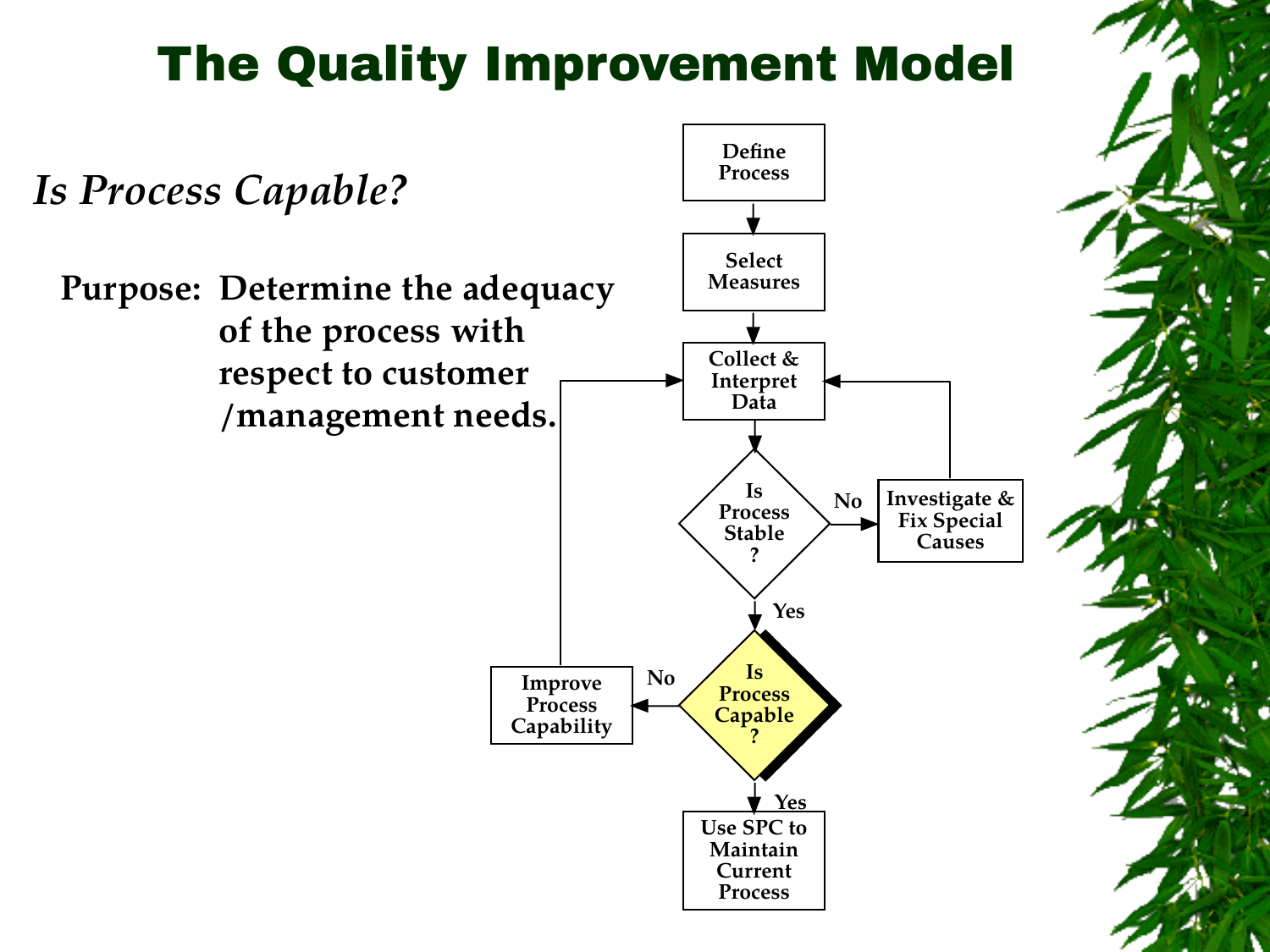

# The Quality Improvement Model
Define Process
Is Process Capable?

Select Measures
Purpose:	Determine the adequacy of the process with respect to customer /management needs.

Collect & Interpret Data

Is
Process
Stable
?
Investigate & Fix Special Causes
No

Yes

Is
Process
Capable
?
No
Improve Process Capability

Yes

Use SPC to Maintain Current Process